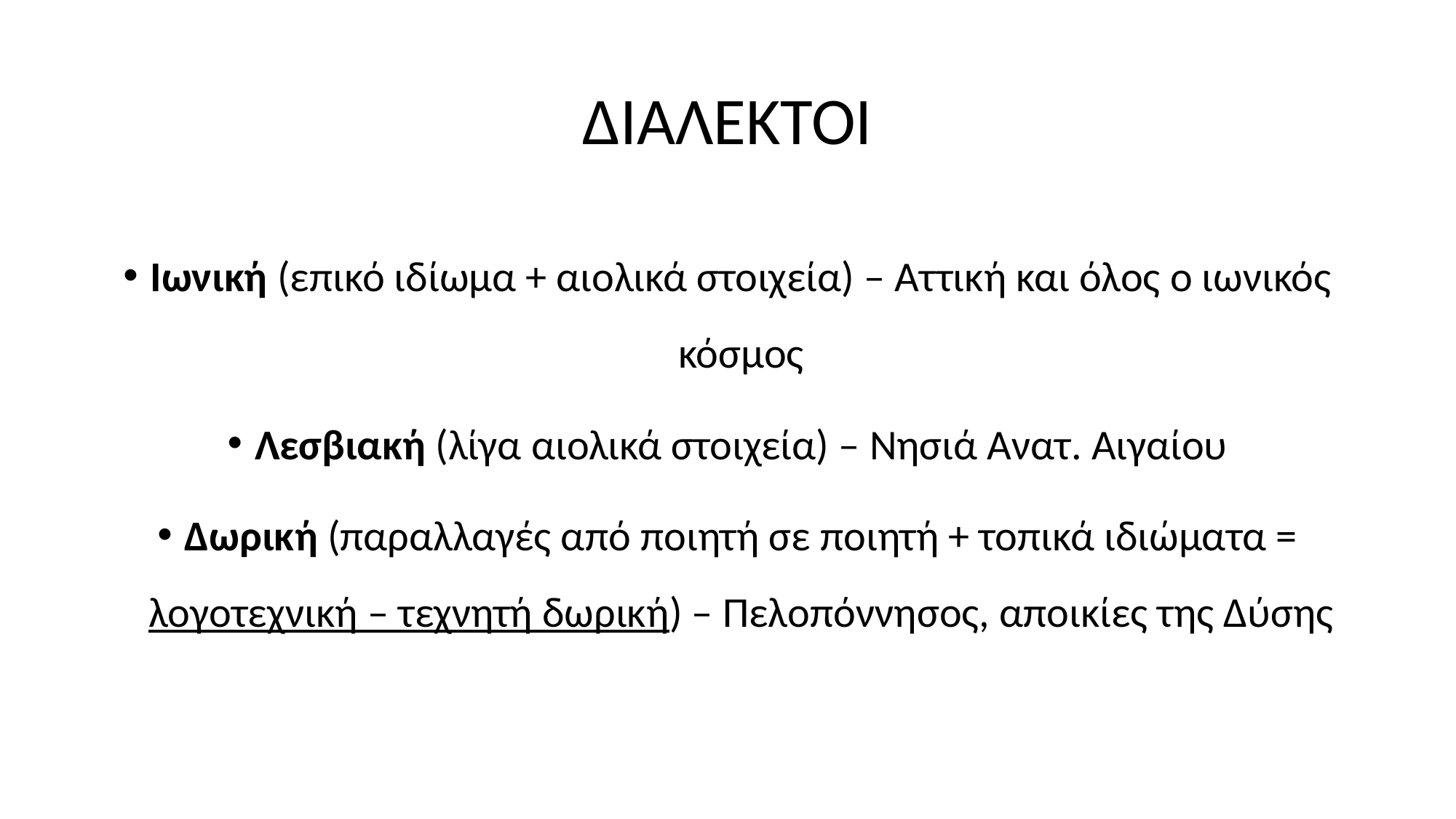

# ΔΙΑΛΕΚΤΟΙ
Ιωνική (επικό ιδίωμα + αιολικά στοιχεία) – Αττική και όλος ο ιωνικός κόσμος
Λεσβιακή (λίγα αιολικά στοιχεία) – Νησιά Ανατ. Αιγαίου
Δωρική (παραλλαγές από ποιητή σε ποιητή + τοπικά ιδιώματα = λογοτεχνική – τεχνητή δωρική) – Πελοπόννησος, αποικίες της Δύσης